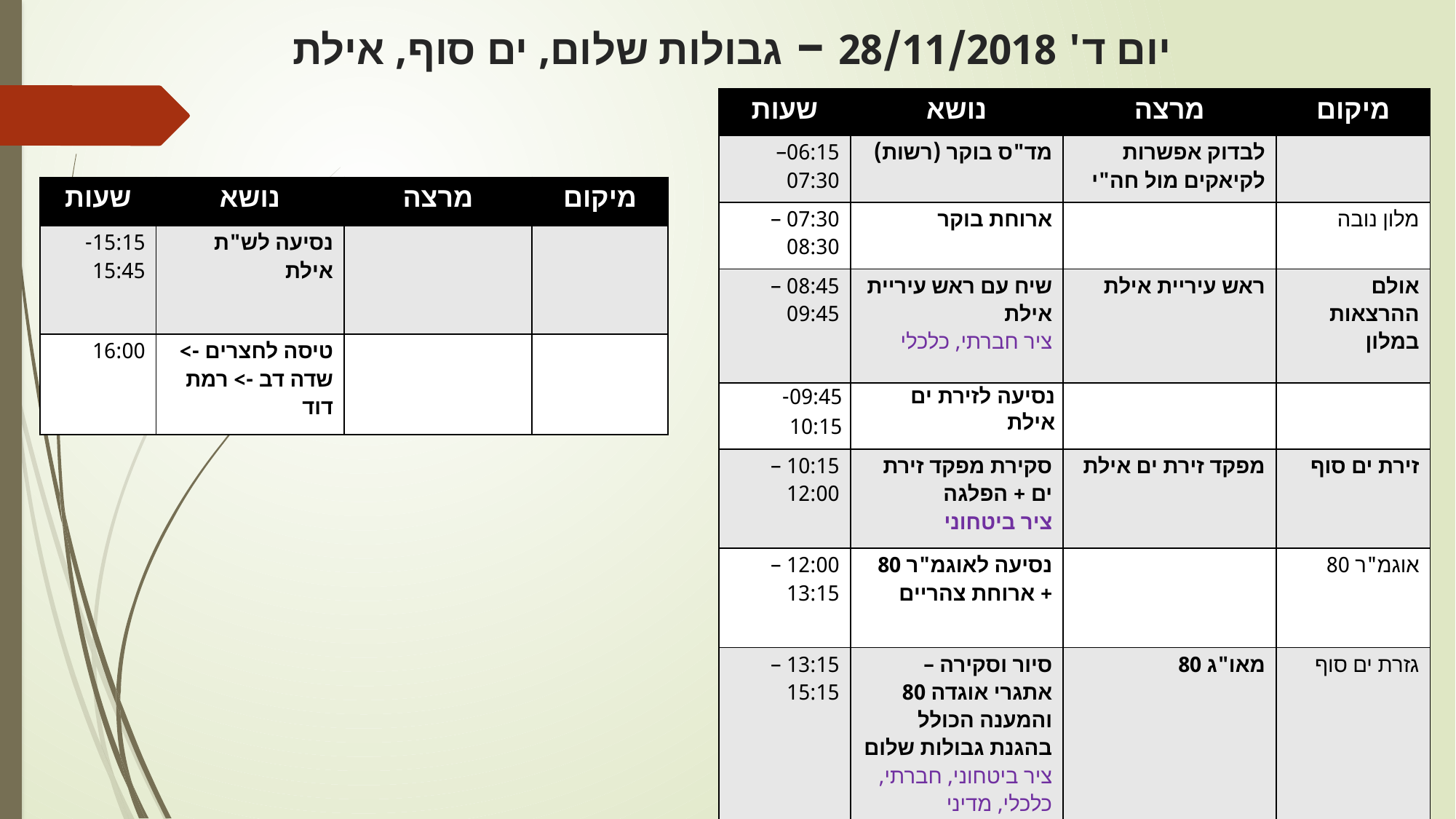

# יום ד' 28/11/2018 – גבולות שלום, ים סוף, אילת
| שעות | נושא | מרצה | מיקום |
| --- | --- | --- | --- |
| 06:15– 07:30 | מד"ס בוקר (רשות) | לבדוק אפשרות לקיאקים מול חה"י |  |
| 07:30 – 08:30 | ארוחת בוקר |  | מלון נובה |
| 08:45 – 09:45 | שיח עם ראש עיריית אילת ציר חברתי, כלכלי | ראש עיריית אילת | אולם ההרצאות במלון |
| 09:45- 10:15 | נסיעה לזירת ים אילת |  |  |
| 10:15 – 12:00 | סקירת מפקד זירת ים + הפלגה ציר ביטחוני | מפקד זירת ים אילת | זירת ים סוף |
| 12:00 – 13:15 | נסיעה לאוגמ"ר 80 + ארוחת צהריים |  | אוגמ"ר 80 |
| 13:15 – 15:15 | סיור וסקירה – אתגרי אוגדה 80 והמענה הכולל בהגנת גבולות שלום ציר ביטחוני, חברתי, כלכלי, מדיני | מאו"ג 80 | גזרת ים סוף |
| שעות | נושא | מרצה | מיקום |
| --- | --- | --- | --- |
| 15:15- 15:45 | נסיעה לש"ת אילת |  |  |
| 16:00 | טיסה לחצרים -> שדה דב -> רמת דוד |  |  |